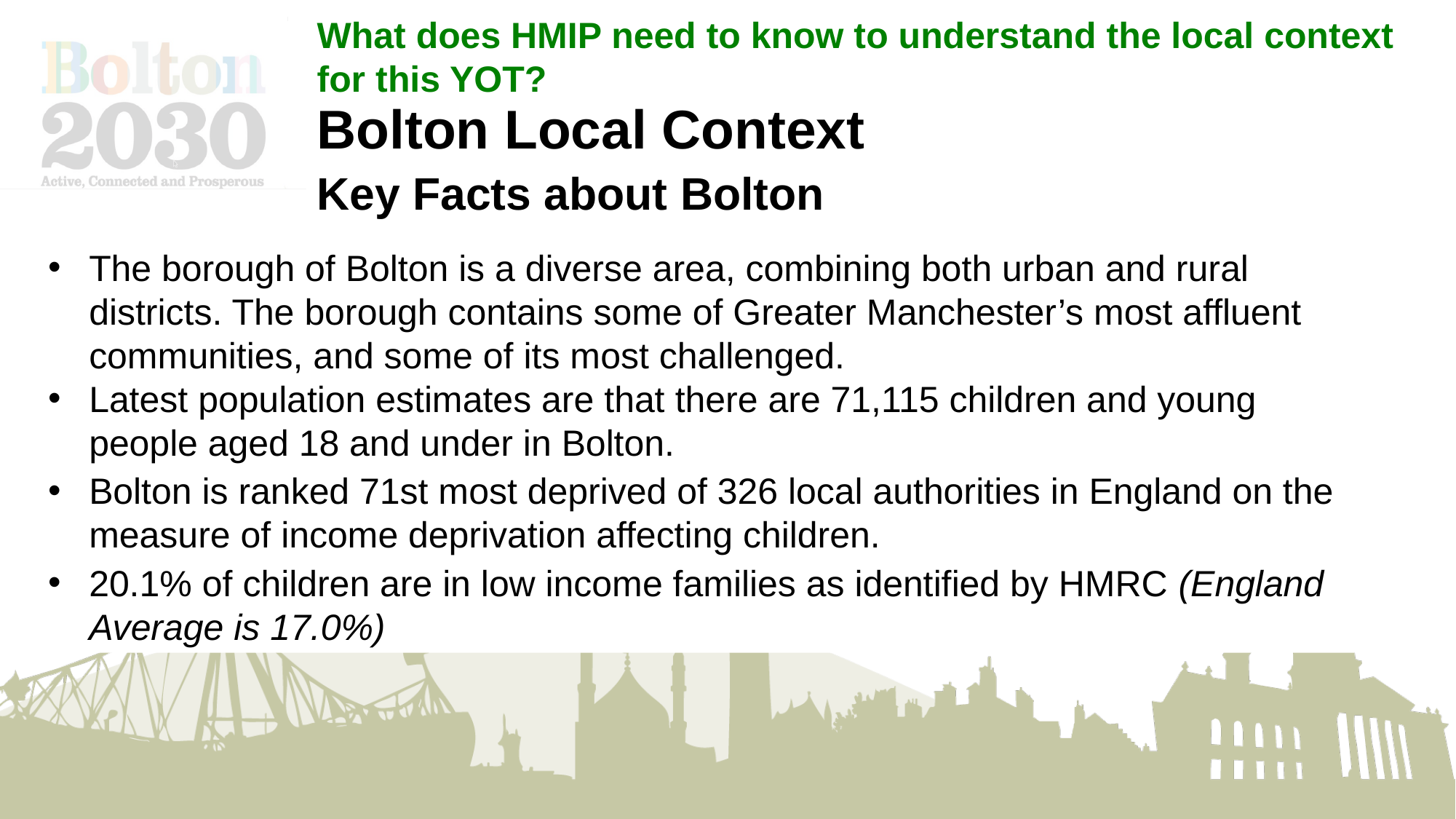

What does HMIP need to know to understand the local context for this YOT?
Bolton Local Context
Key Facts about Bolton
The borough of Bolton is a diverse area, combining both urban and rural districts. The borough contains some of Greater Manchester’s most affluent communities, and some of its most challenged.
Latest population estimates are that there are 71,115 children and young people aged 18 and under in Bolton.
Bolton is ranked 71st most deprived of 326 local authorities in England on the measure of income deprivation affecting children.
20.1% of children are in low income families as identified by HMRC (England Average is 17.0%)